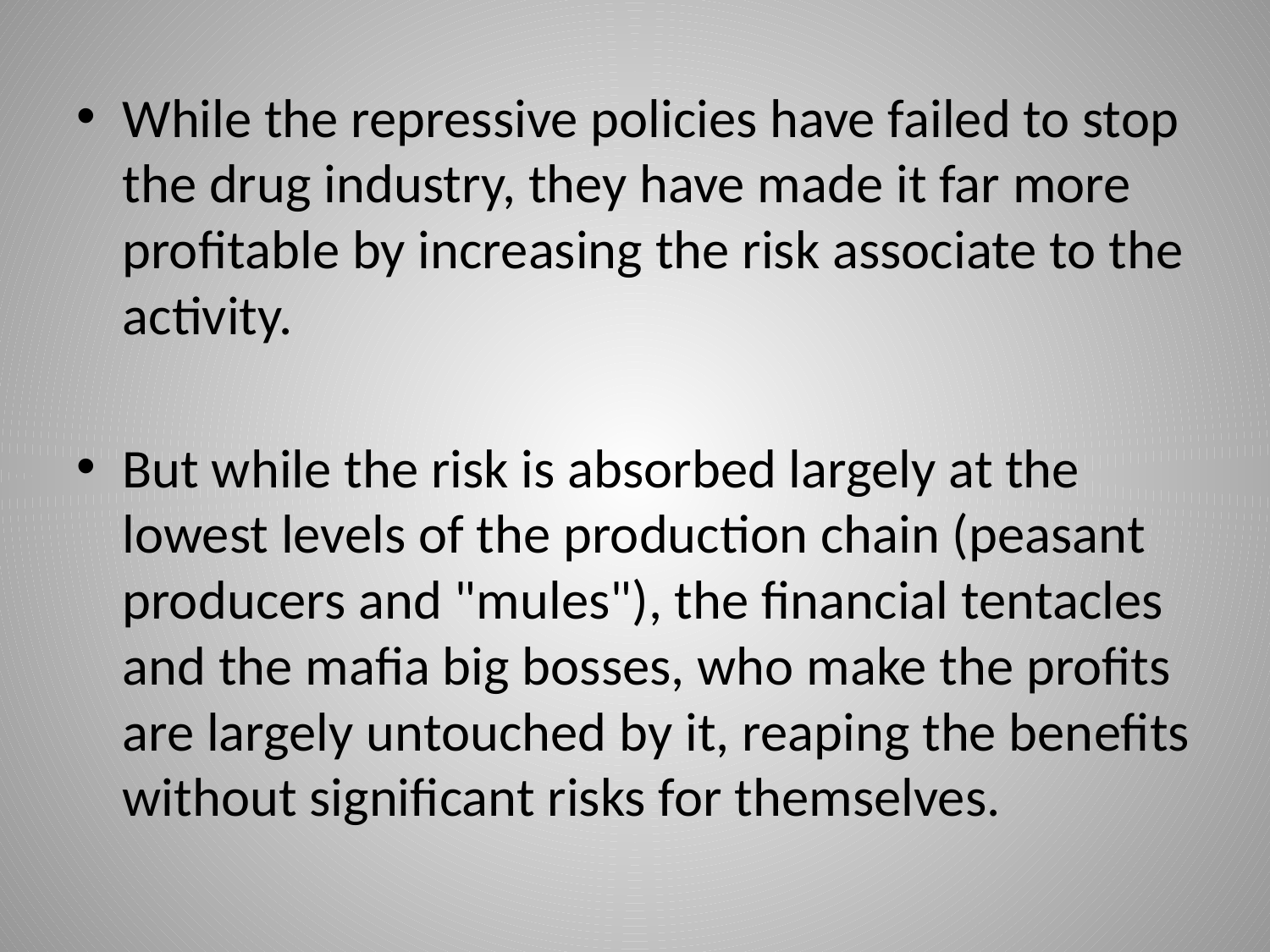

While the repressive policies have failed to stop the drug industry, they have made it far more profitable by increasing the risk associate to the activity.

But while the risk is absorbed largely at the lowest levels of the production chain (peasant producers and "mules"), the financial tentacles and the mafia big bosses, who make the profits are largely untouched by it, reaping the benefits without significant risks for themselves.